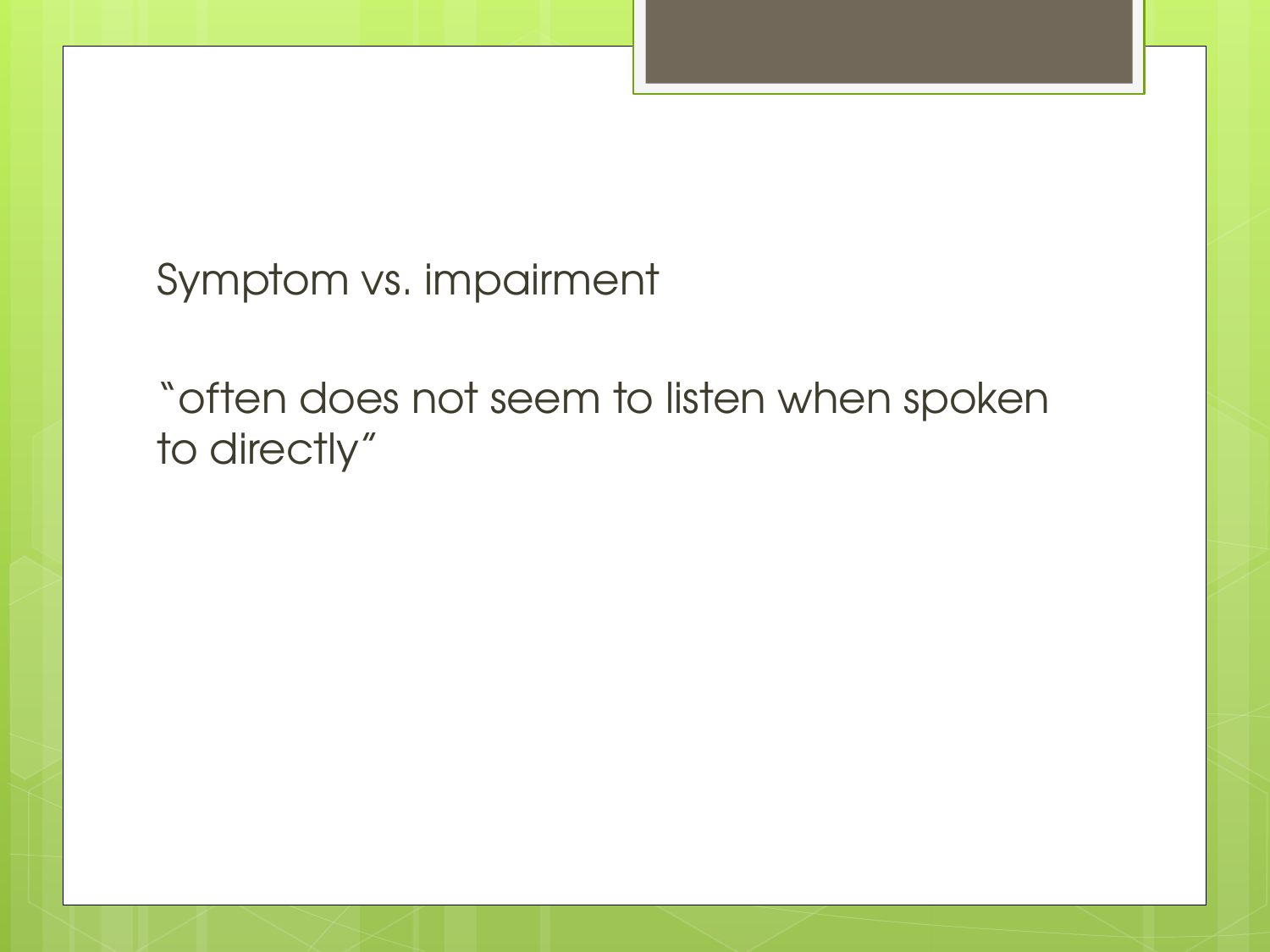

Symptom vs. impairment

“often does not seem to listen when spoken to directly”